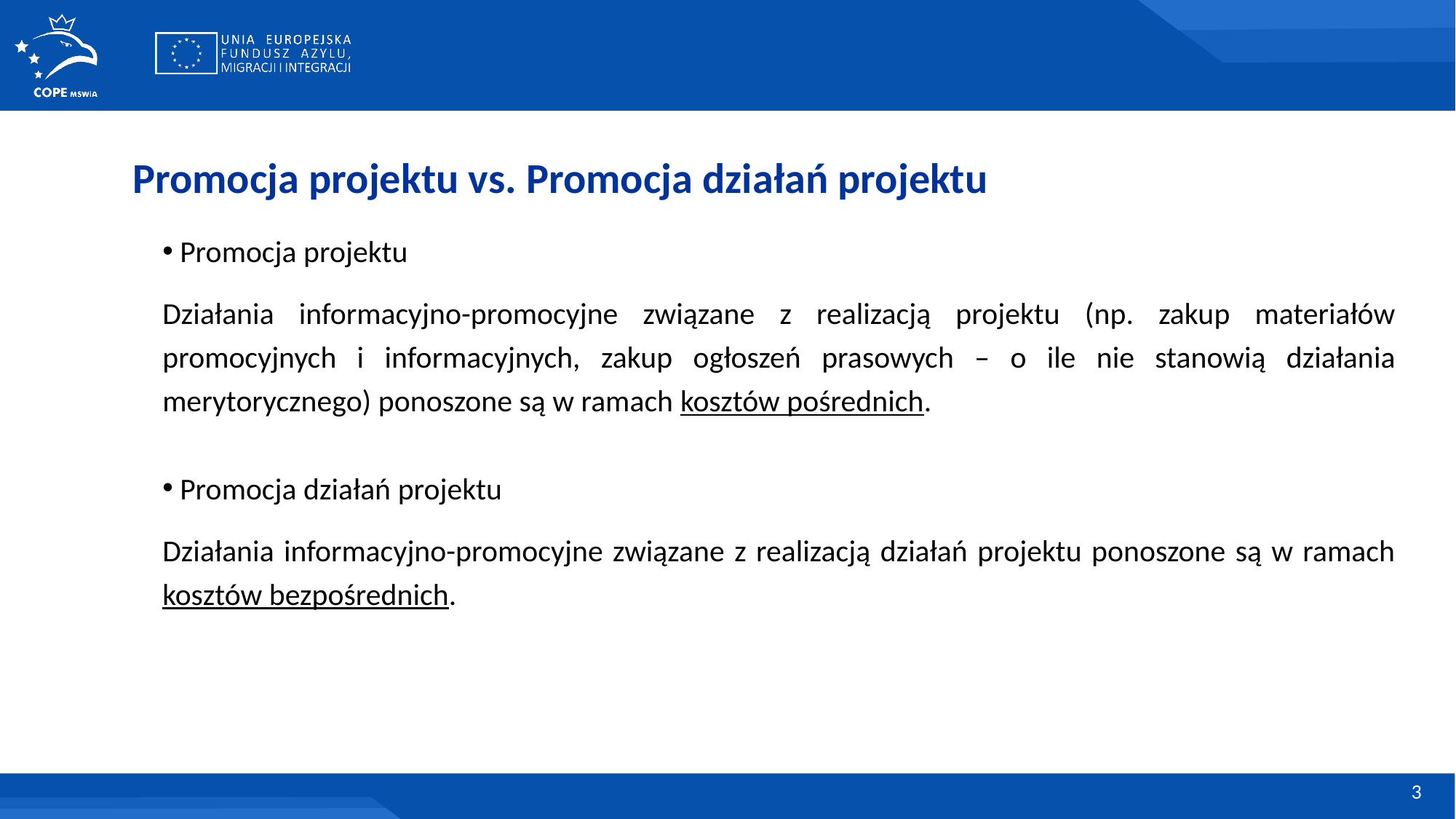

Promocja projektu vs. Promocja działań projektu
 Promocja projektu
Działania informacyjno-promocyjne związane z realizacją projektu (np. zakup materiałów promocyjnych i informacyjnych, zakup ogłoszeń prasowych – o ile nie stanowią działania merytorycznego) ponoszone są w ramach kosztów pośrednich.

 Promocja działań projektu
Działania informacyjno-promocyjne związane z realizacją działań projektu ponoszone są w ramach kosztów bezpośrednich.